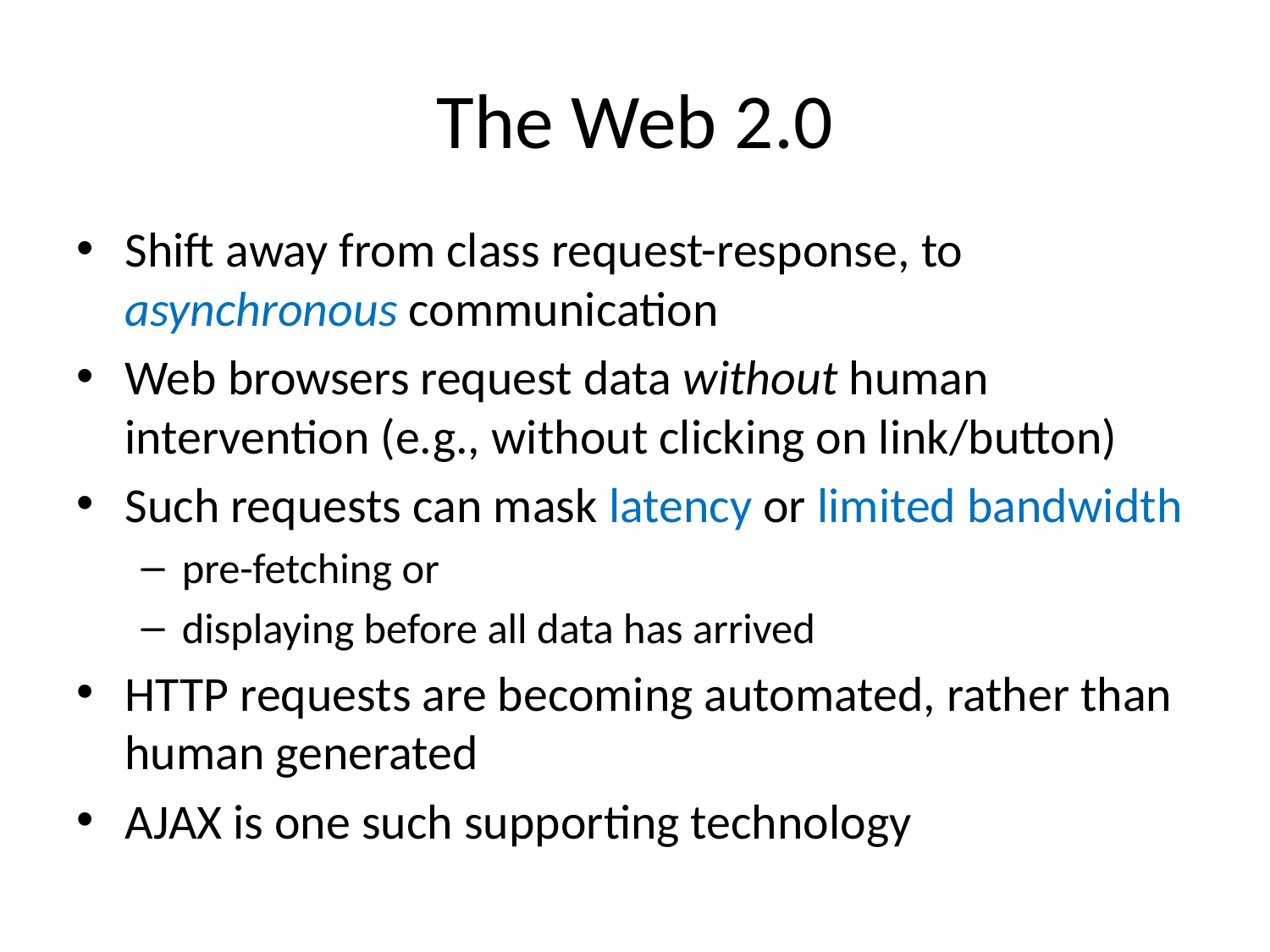

# The Web 2.0
Shift away from class request-response, to asynchronous communication
Web browsers request data without human intervention (e.g., without clicking on link/button)
Such requests can mask latency or limited bandwidth
pre-fetching or
displaying before all data has arrived
HTTP requests are becoming automated, rather than human generated
AJAX is one such supporting technology